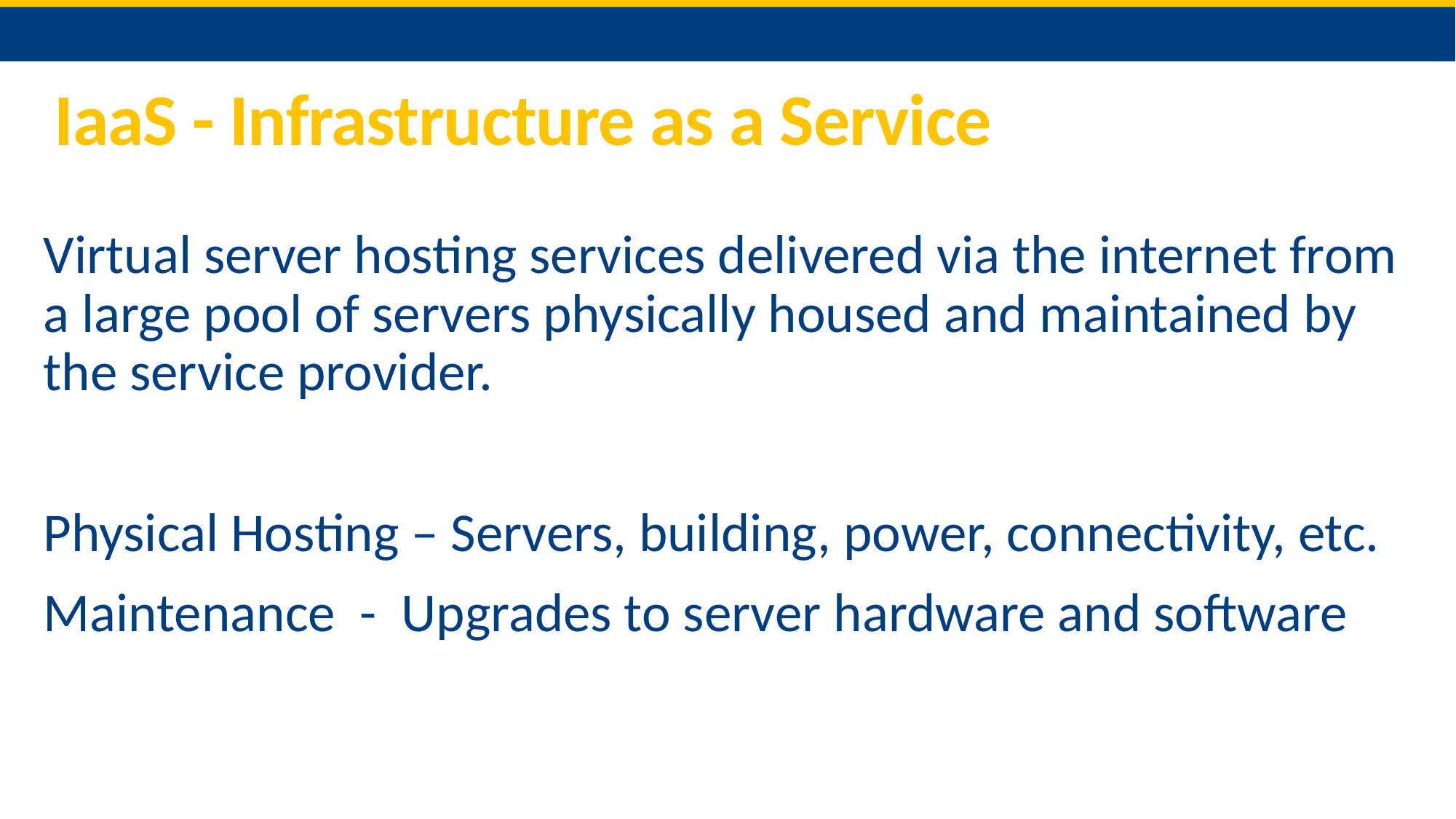

# IaaS - Infrastructure as a Service
Virtual server hosting services delivered via the internet from a large pool of servers physically housed and maintained by the service provider.

Physical Hosting – Servers, building, power, connectivity, etc.
Maintenance  -  Upgrades to server hardware and software